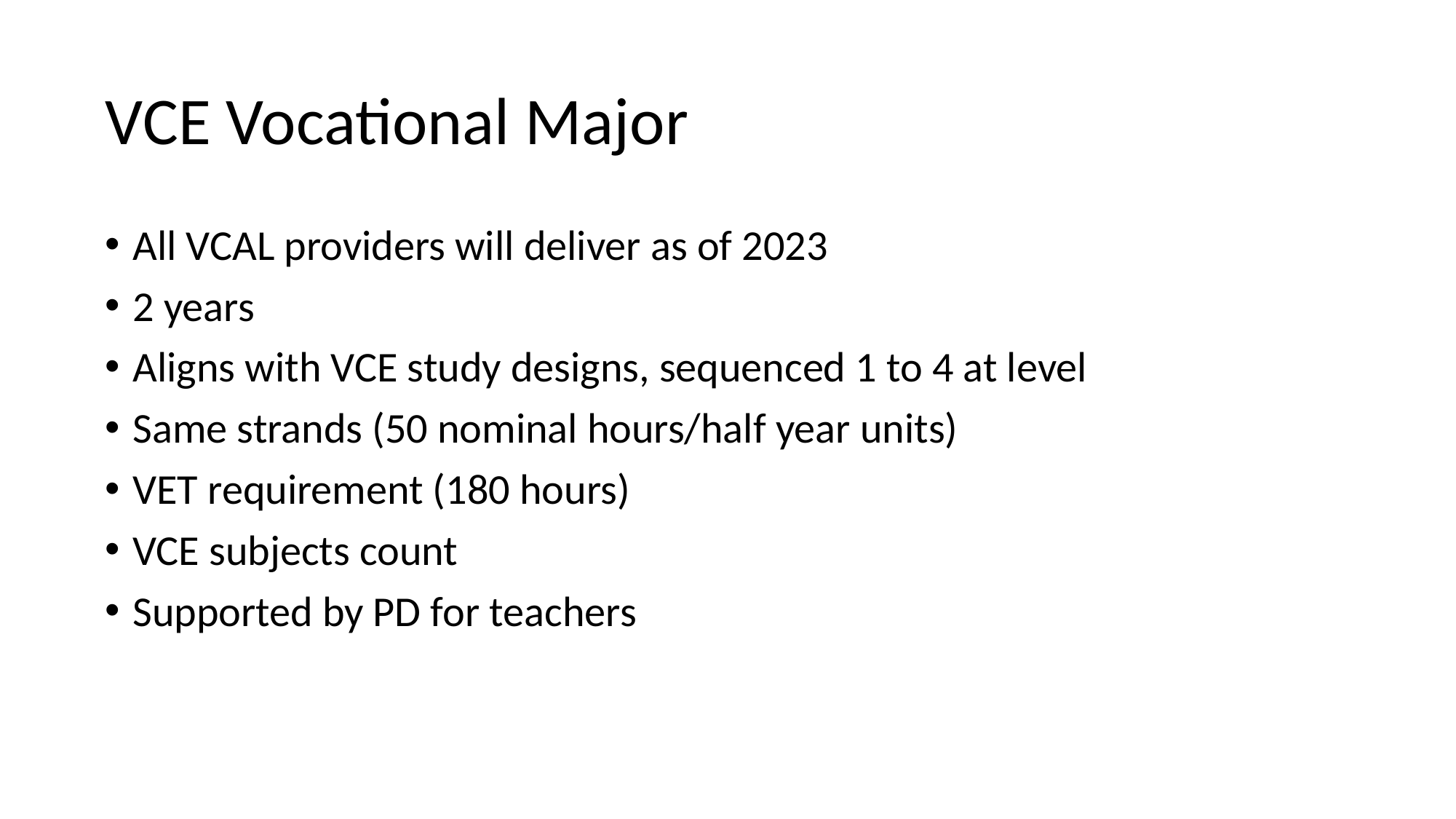

# VCE Vocational Major
All VCAL providers will deliver as of 2023
2 years
Aligns with VCE study designs, sequenced 1 to 4 at level
Same strands (50 nominal hours/half year units)
VET requirement (180 hours)
VCE subjects count
Supported by PD for teachers